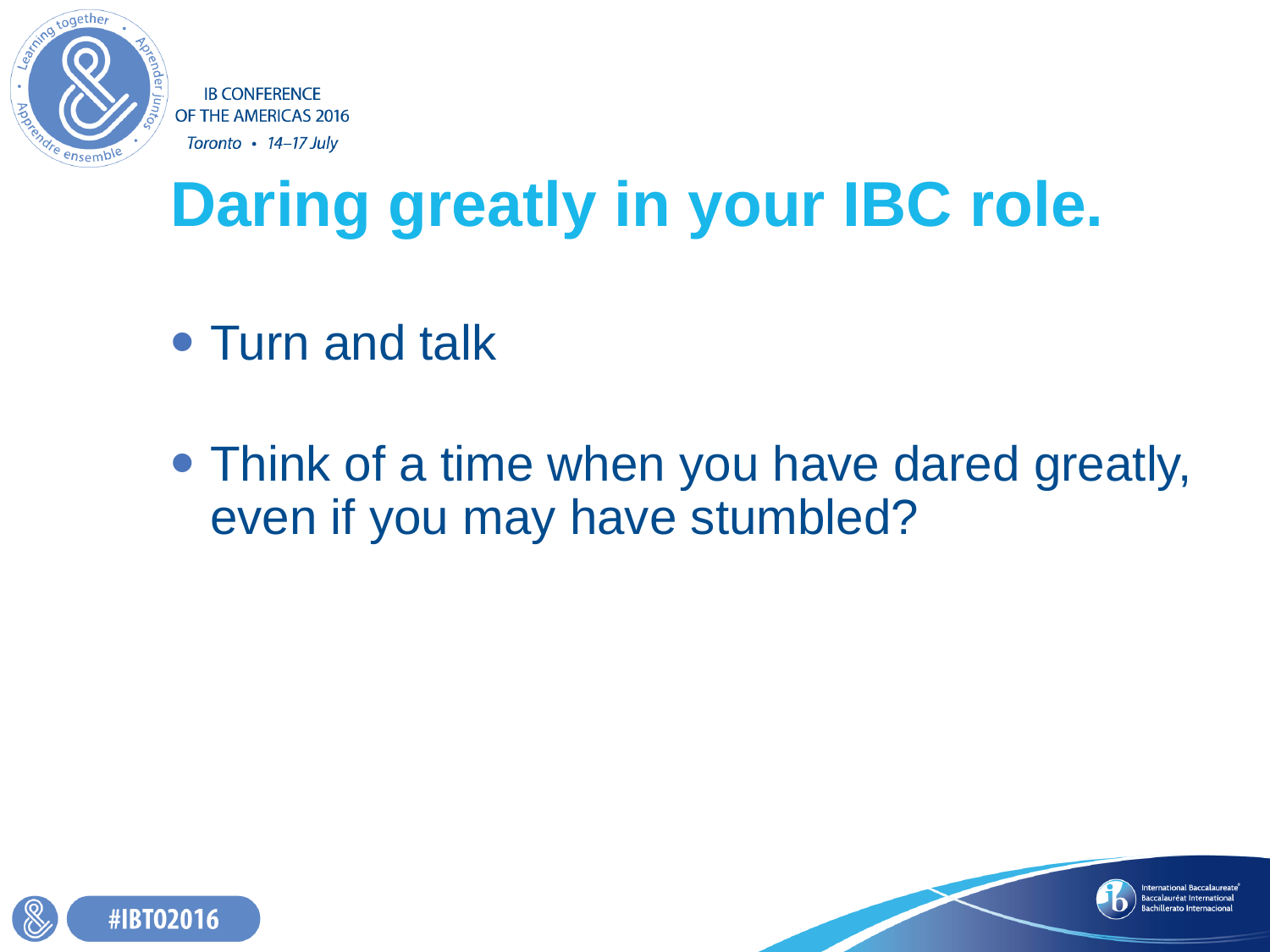

# Daring greatly in your IBC role.
Turn and talk

Think of a time when you have dared greatly, even if you may have stumbled?